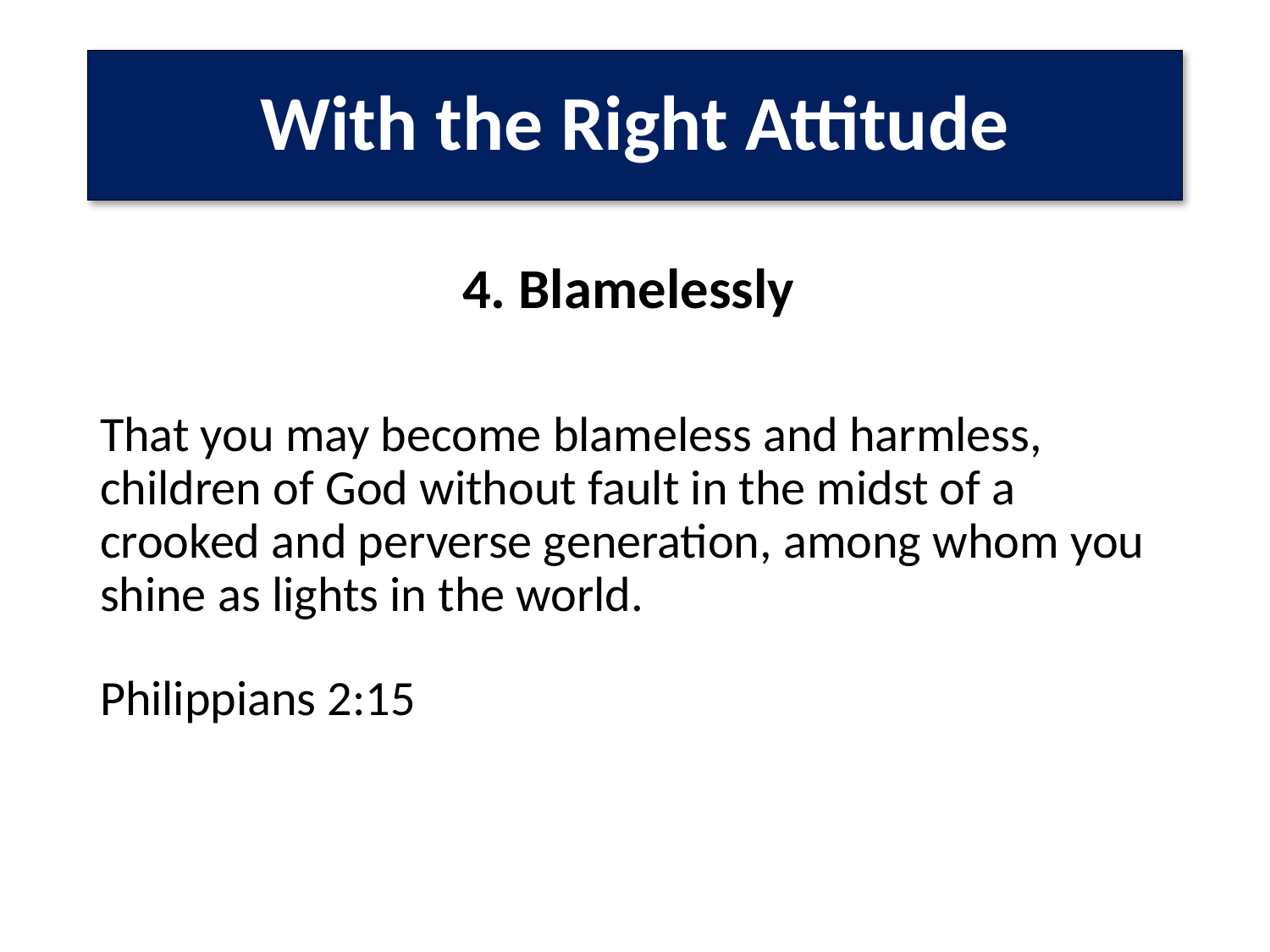

# With the Right Attitude
4. Blamelessly

That you may become blameless and harmless, children of God without fault in the midst of a crooked and perverse generation, among whom you shine as lights in the world.

Philippians 2:15